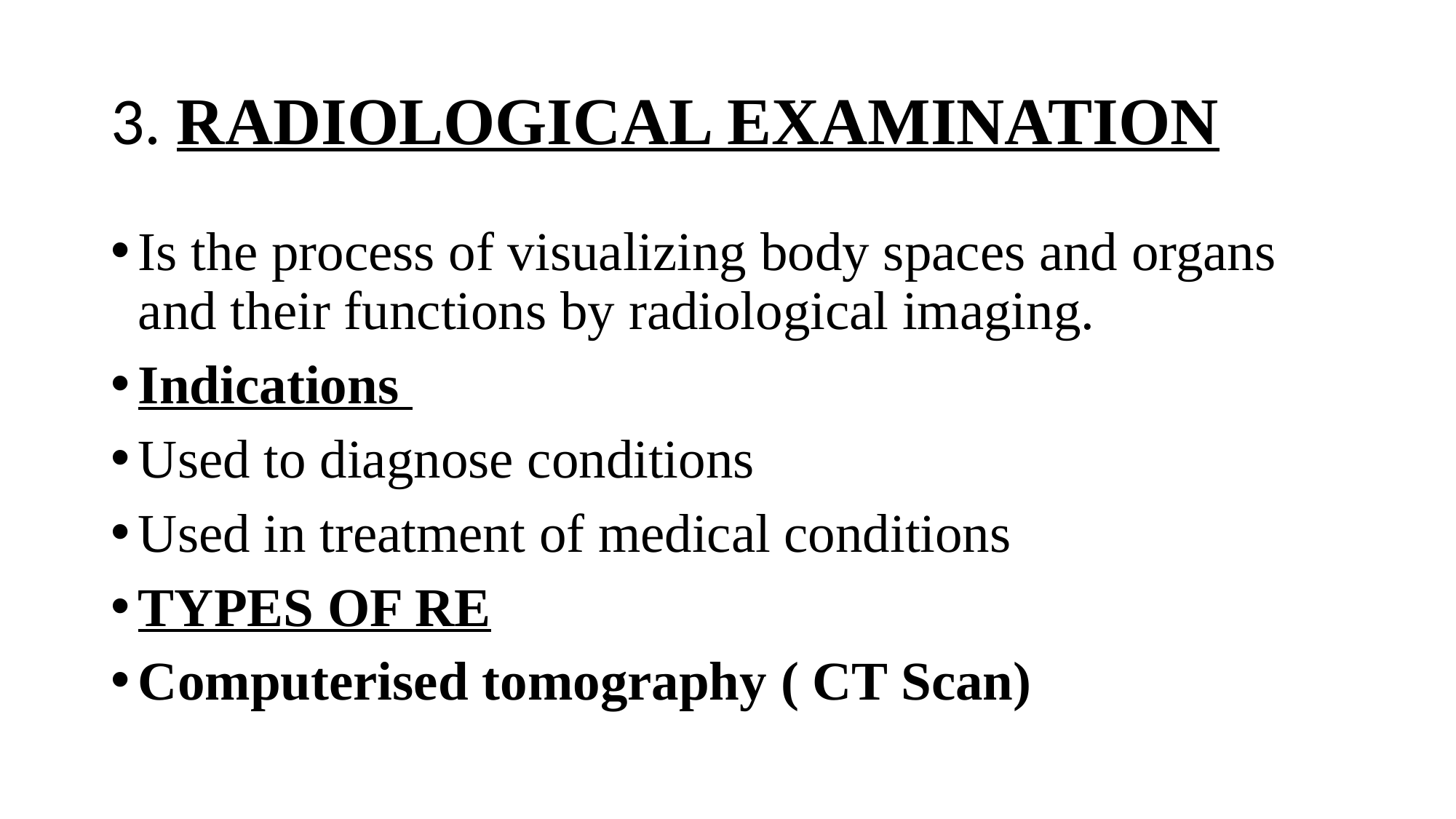

# 3. RADIOLOGICAL EXAMINATION
Is the process of visualizing body spaces and organs and their functions by radiological imaging.
Indications
Used to diagnose conditions
Used in treatment of medical conditions
TYPES OF RE
Computerised tomography ( CT Scan)